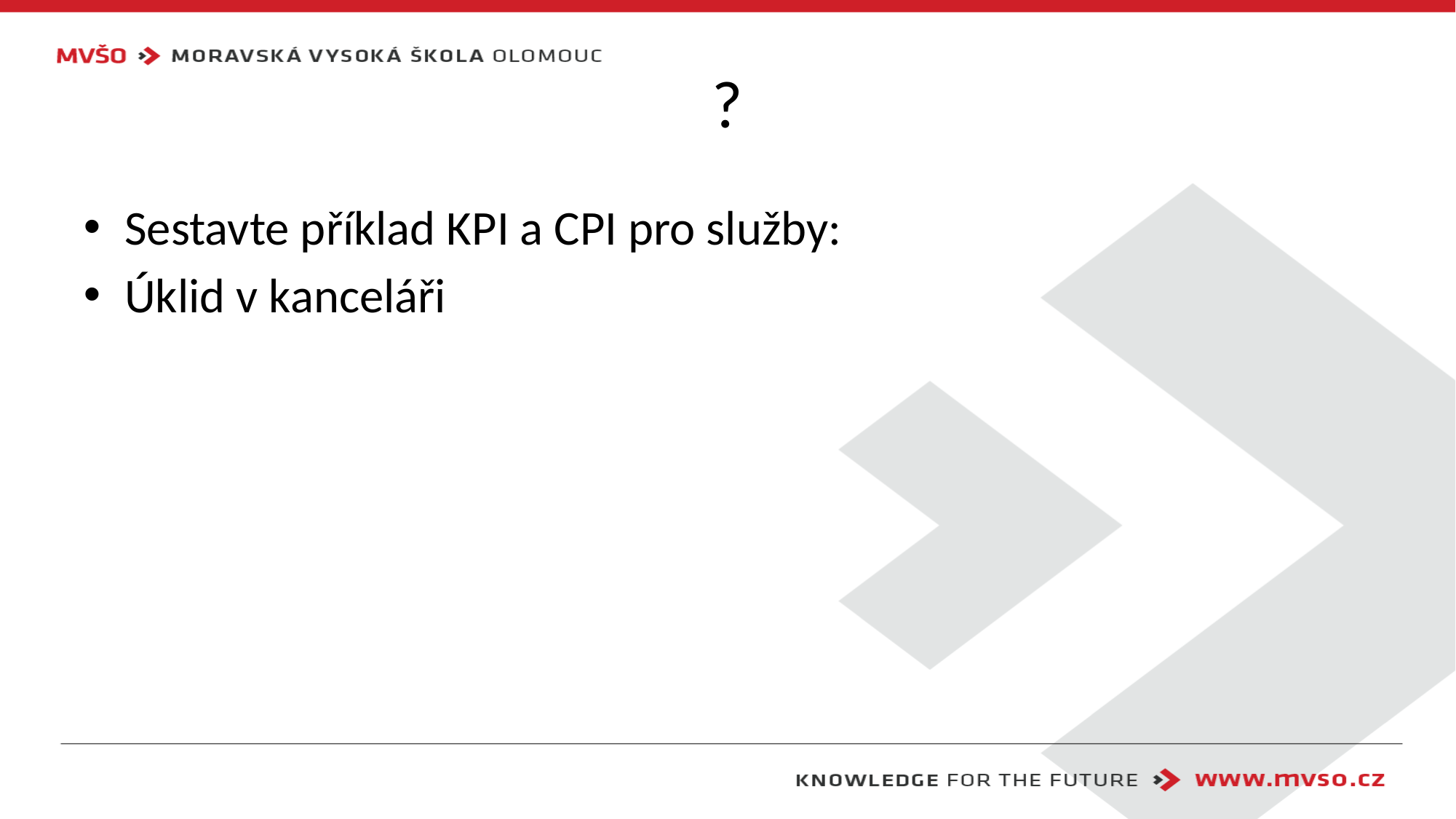

# ?
Sestavte příklad KPI a CPI pro služby:
Úklid v kanceláři